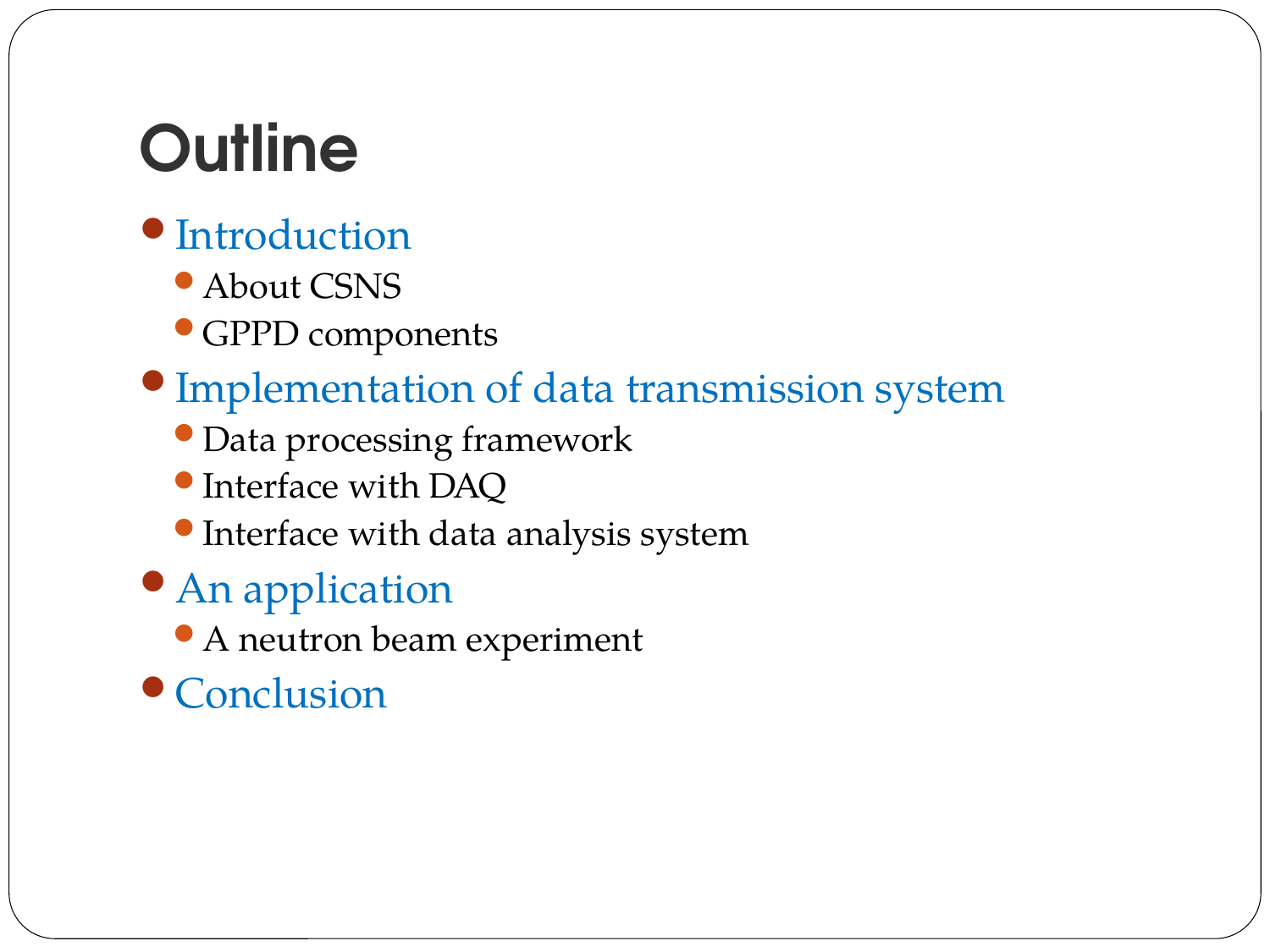

# Outline
Introduction
About CSNS
GPPD components
Implementation of data transmission system
Data processing framework
Interface with DAQ
Interface with data analysis system
An application
A neutron beam experiment
Conclusion